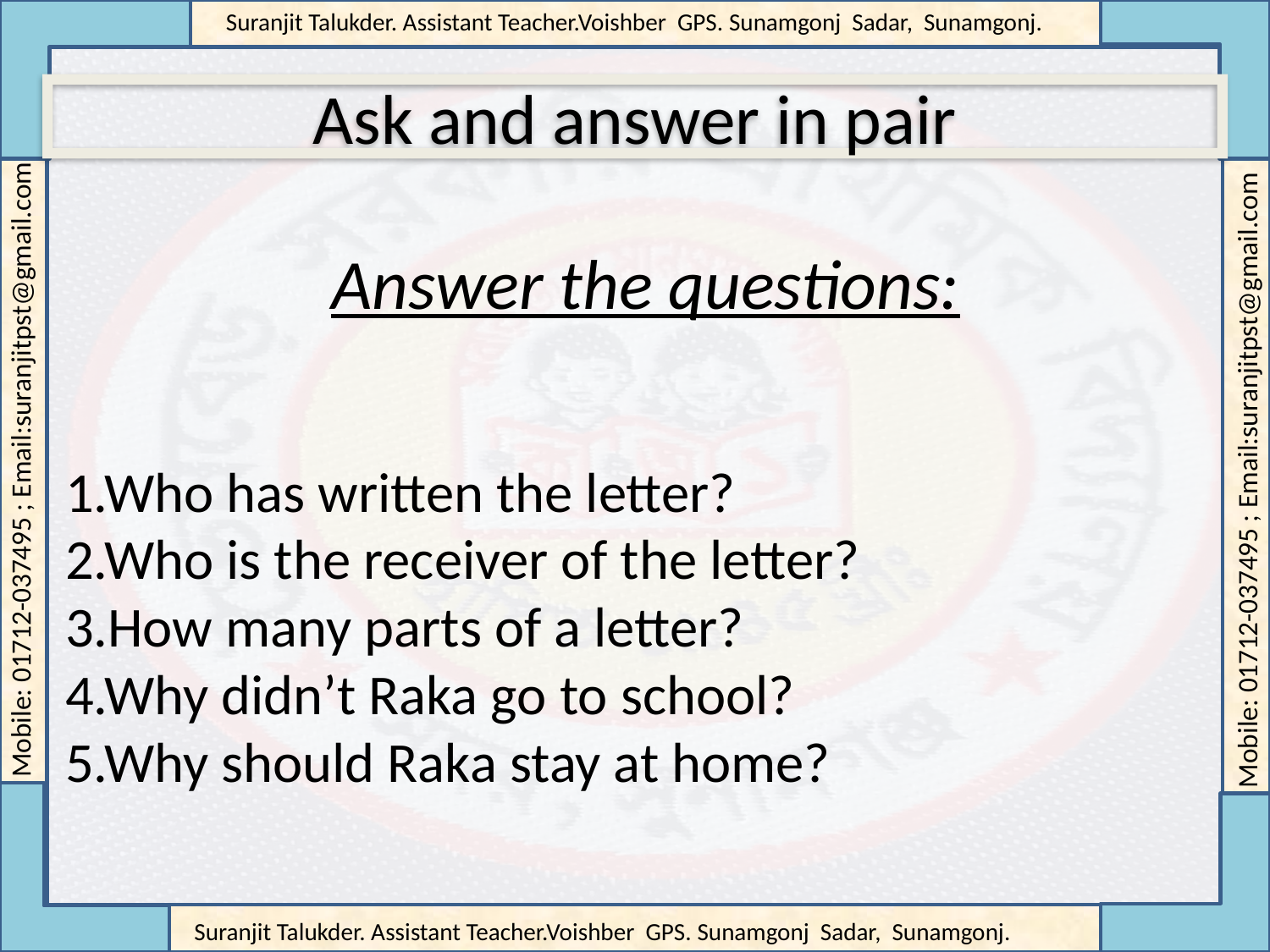

Ask and answer in pair
Answer the questions:
1.Who has written the letter?
2.Who is the receiver of the letter?
3.How many parts of a letter?
4.Why didn’t Raka go to school?
5.Why should Raka stay at home?